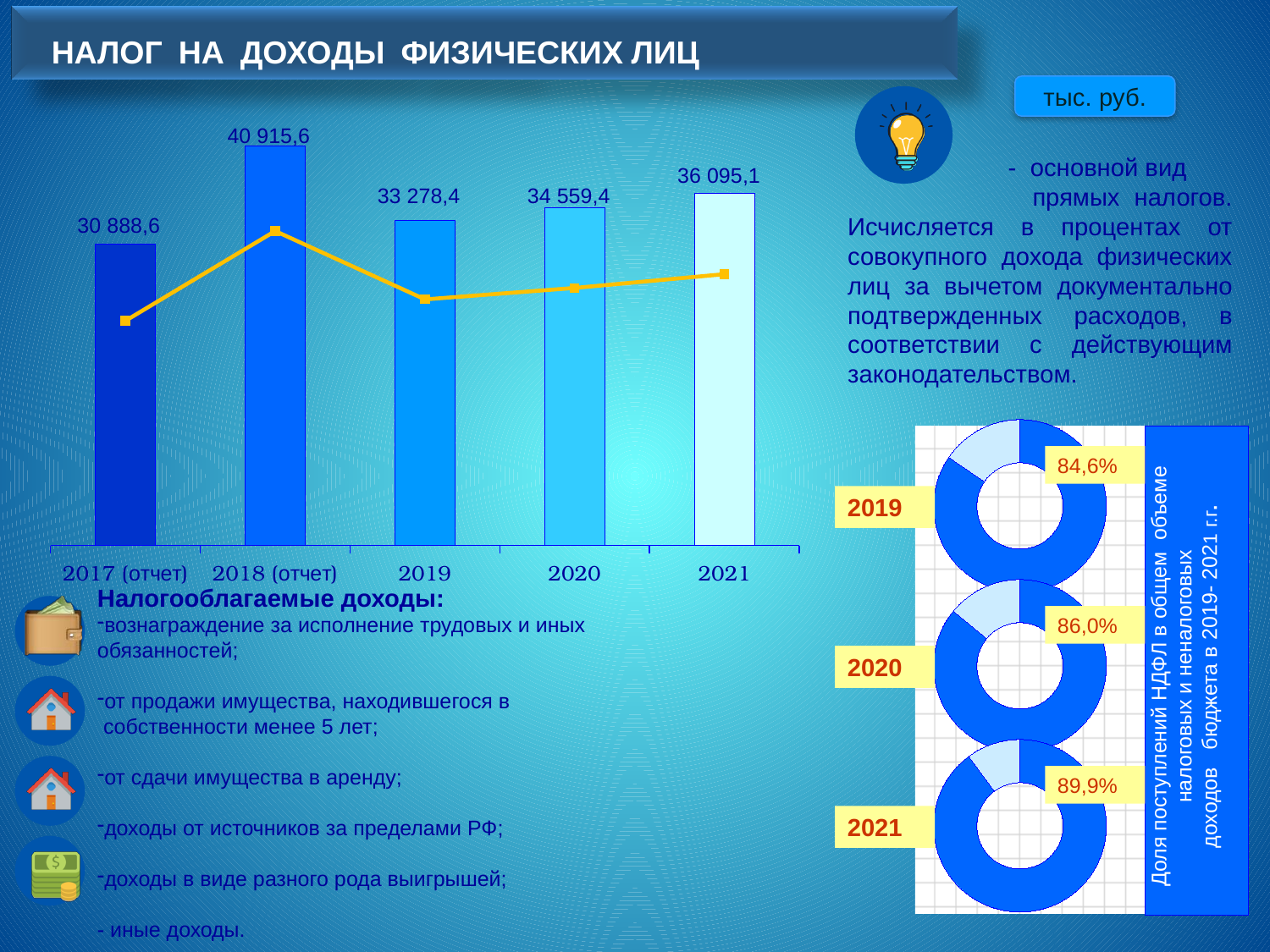

НАЛОГ  НА  ДОХОДЫ  ФИЗИЧЕСКИХ ЛИЦ
тыс. руб.

                       -  основной вид
             прямых налогов. Исчисляется в процентах от совокупного дохода физических лиц за вычетом документально подтвержденных расходов, в соответствии с действующим законодательством.

### Chart

| Category | Ряд 1 |
|---|---|
| 2017 (отчет) | 30888.6 |
| 2018 (отчет) | 40915.6 |
| 2019 | 33278.4 |
| 2020 | 34559.4 |
| 2021 | 36095.1 |
40 915,6
36 095,1
33 278,4
34 559,4

### Chart

| Category | Ряд 1 |
|---|---|
| Категория 1 | 30888.6 |
| Категория 2 | 40915.6 |
| Категория 3 | 33278.4 |
| Категория 4 | 34559.4 |
30 888,6

### Chart

| Category | Продажи |
|---|---|
| Кв. 1 | 33278.4 |
| Кв. 2 | 6080.4 |

Доля поступлений НДФЛ в общем  объеме налоговых и неналоговых
доходов   бюджета в 2019- 2021 г.г.
84,6%
2019

### Chart

| Category | Продажи |
|---|---|
| Кв. 1 | 34559.4 |
| Кв. 2 | 5641.9 |
Налогооблагаемые доходы:
вознаграждение за исполнение трудовых и иных    обязанностей;

от продажи имущества, находившегося в
 собственности менее 5 лет;

от сдачи имущества в аренду;

доходы от источников за пределами РФ;

доходы в виде разного рода выигрышей;

- иные доходы.

86,0%
2020

### Chart

| Category | Продажи |
|---|---|
| Кв. 1 | 36095.1 |
| Кв. 2 | 4058.1 |

89,9%
2021